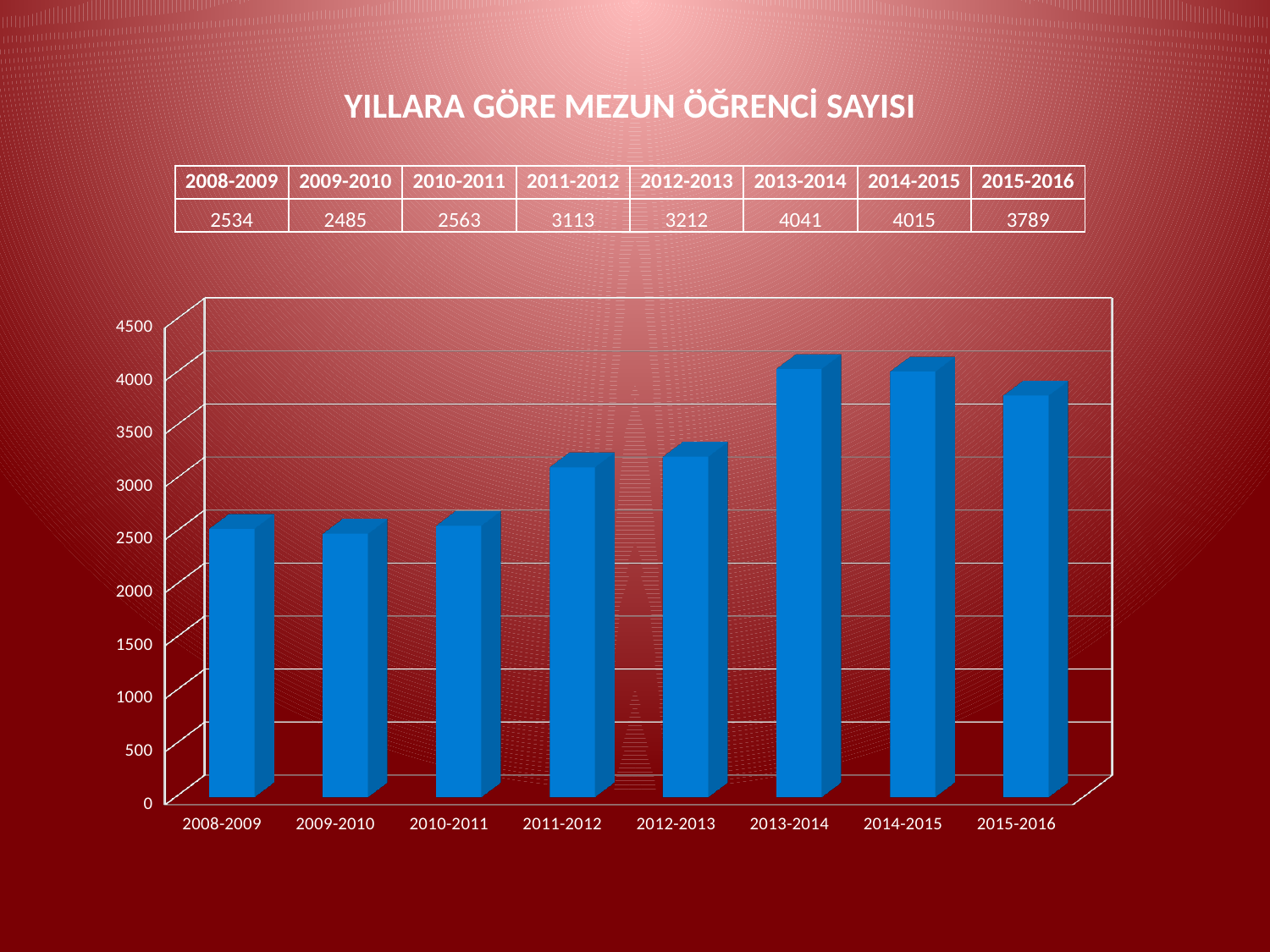

YILLARA GÖRE MEZUN ÖĞRENCİ SAYISI
| 2008-2009 | 2009-2010 | 2010-2011 | 2011-2012 | 2012-2013 | 2013-2014 | 2014-2015 | 2015-2016 |
| --- | --- | --- | --- | --- | --- | --- | --- |
| 2534 | 2485 | 2563 | 3113 | 3212 | 4041 | 4015 | 3789 |

[unsupported chart]